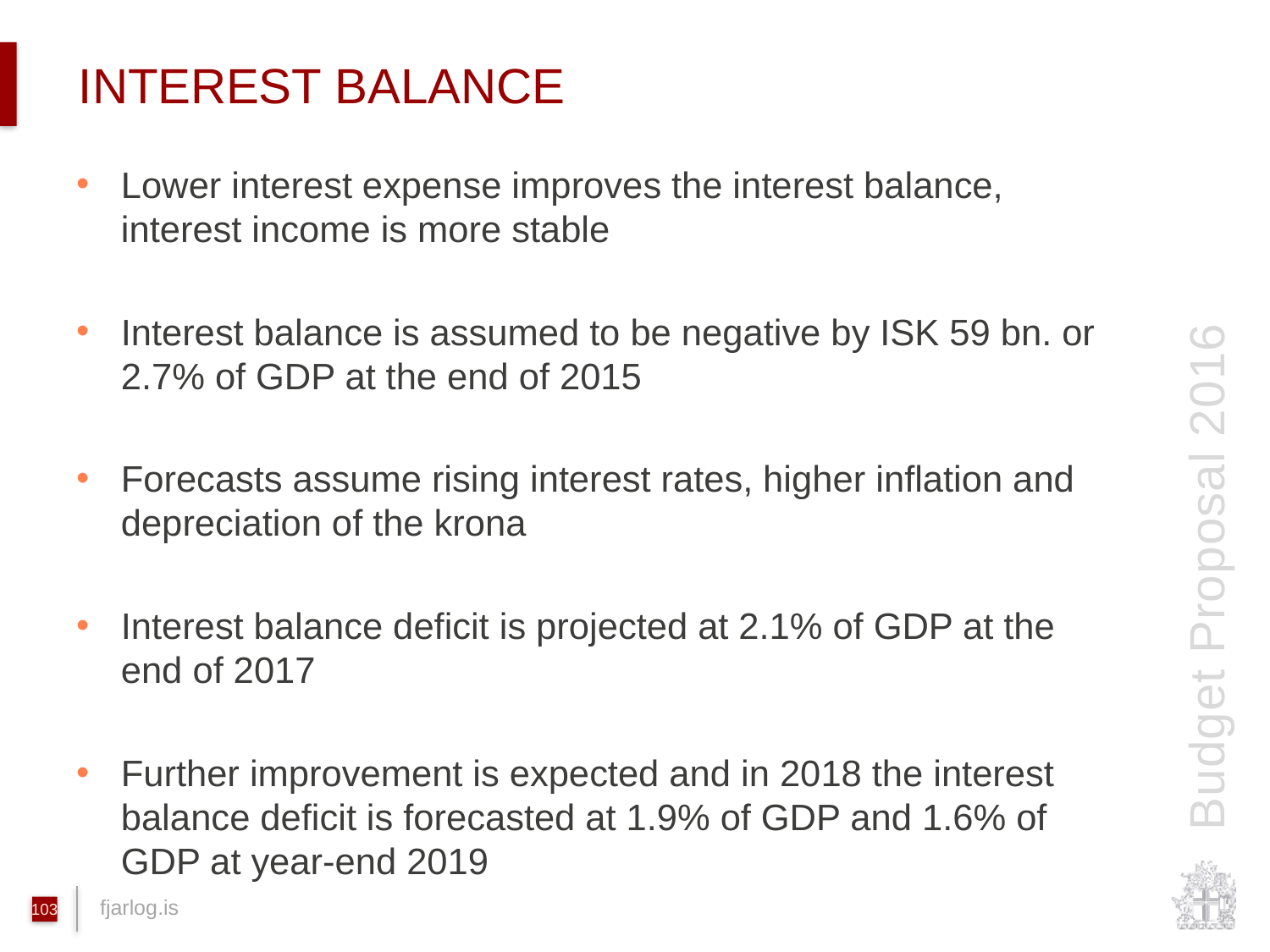

# Interest balance
Lower interest expense improves the interest balance, interest income is more stable

Interest balance is assumed to be negative by ISK 59 bn. or 2.7% of GDP at the end of 2015

Forecasts assume rising interest rates, higher inflation and depreciation of the krona

Interest balance deficit is projected at 2.1% of GDP at the end of 2017

Further improvement is expected and in 2018 the interest balance deficit is forecasted at 1.9% of GDP and 1.6% of GDP at year-end 2019
103